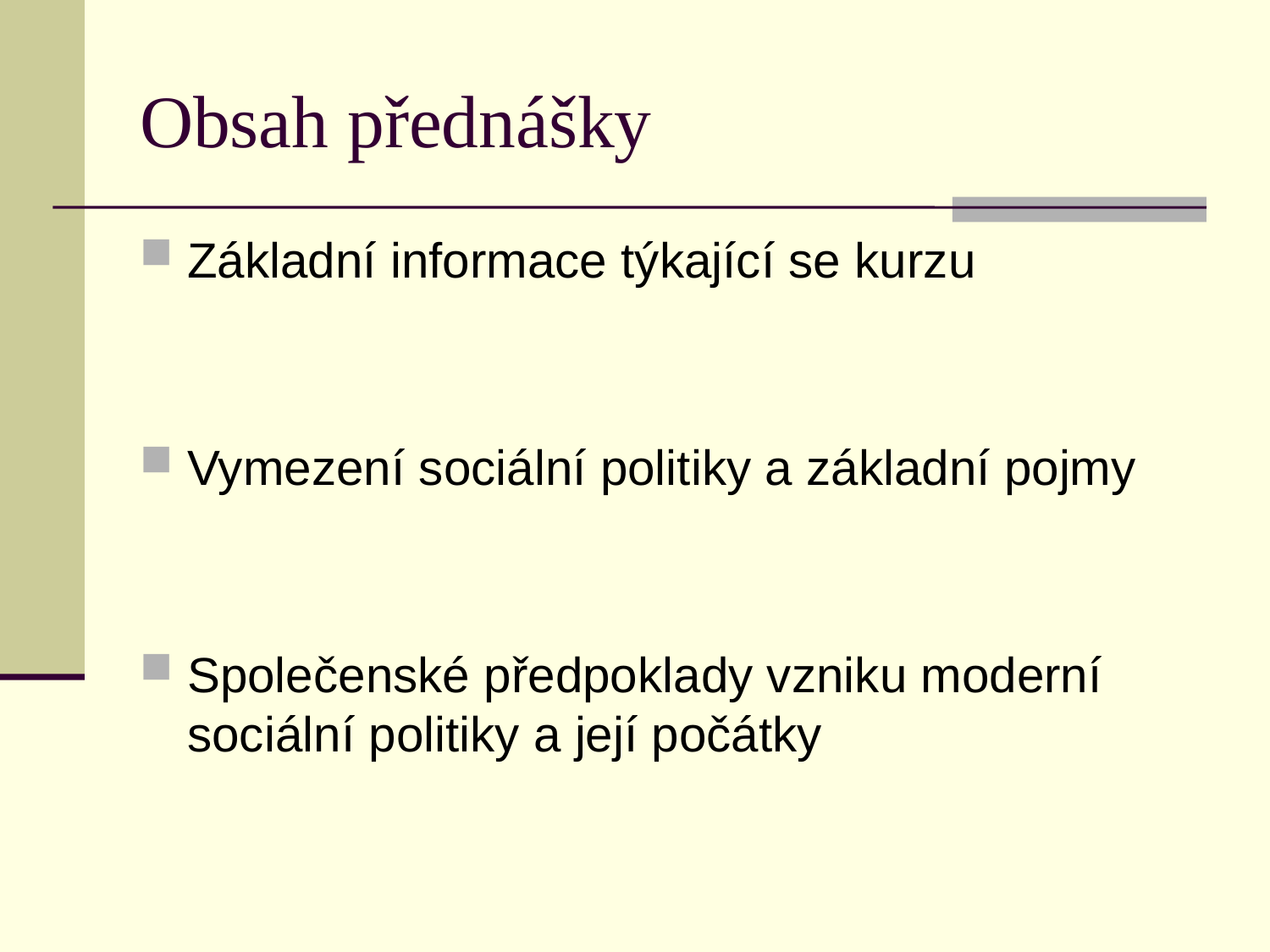

# Obsah přednášky
Základní informace týkající se kurzu

Vymezení sociální politiky a základní pojmy

Společenské předpoklady vzniku moderní sociální politiky a její počátky